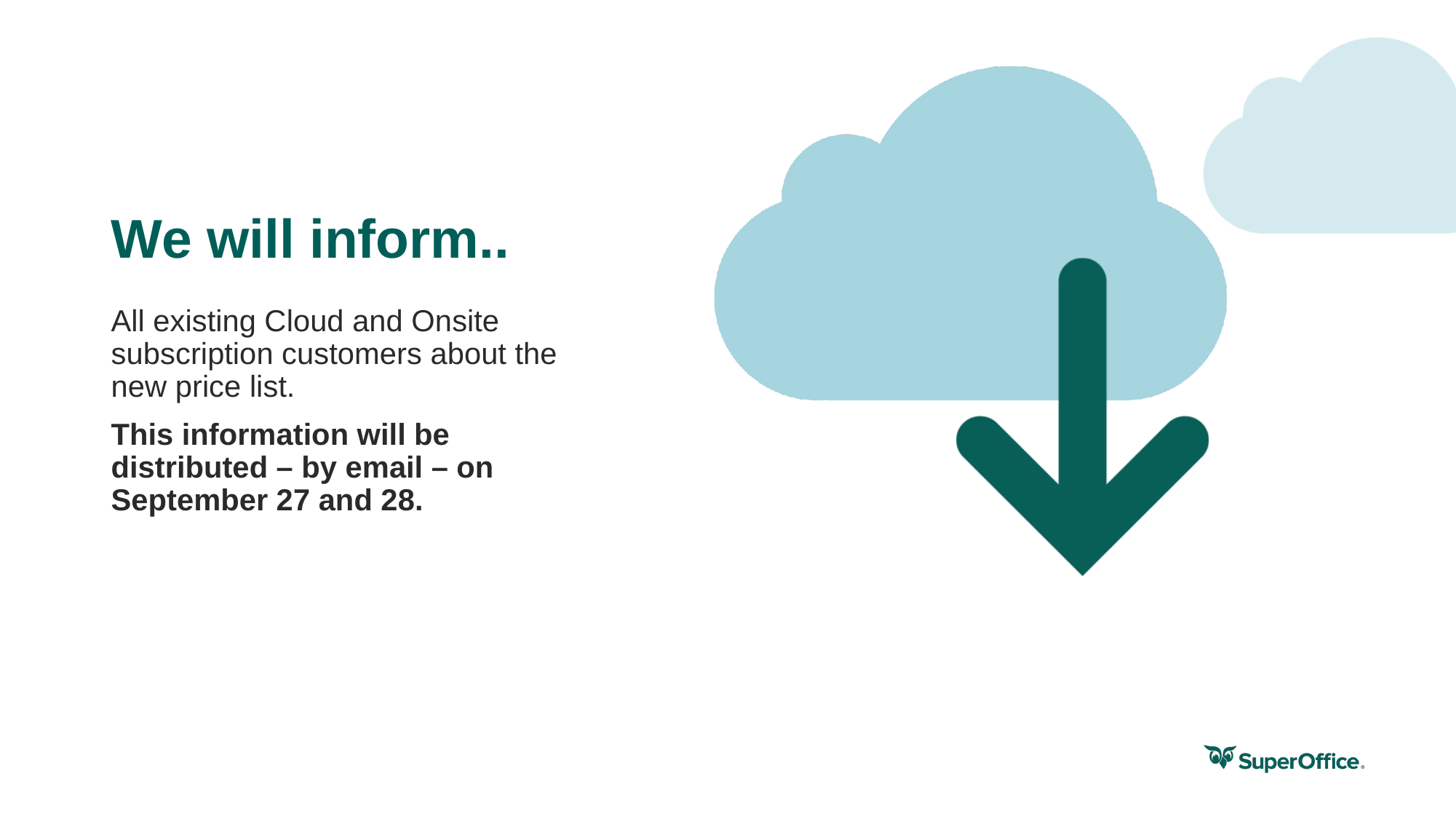

# We will inform..
All existing Cloud and Onsite subscription customers about the new price list.
This information will be distributed – by email – on September 27 and 28.